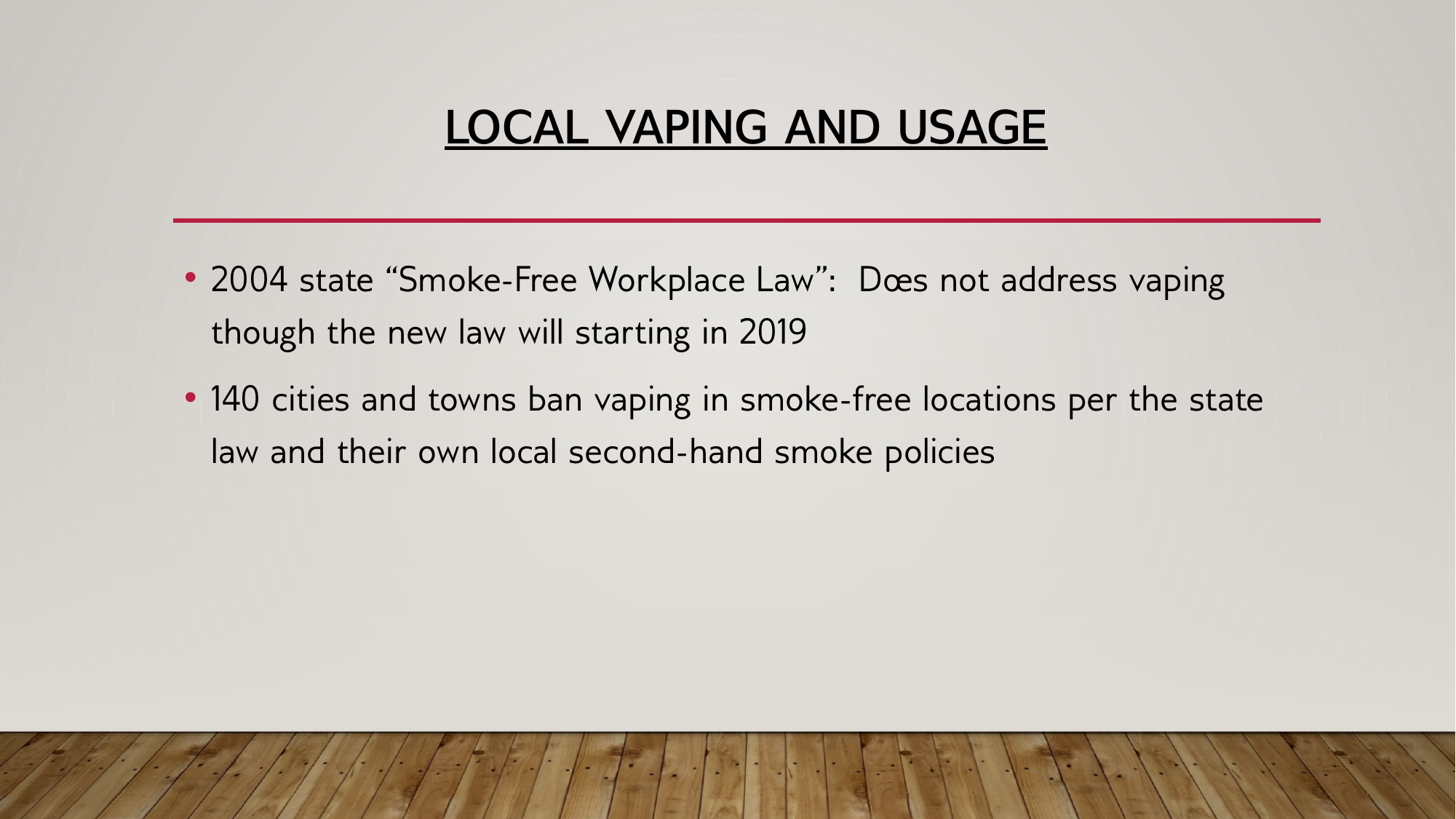

# Local Vaping and usage
2004 state “Smoke-Free Workplace Law”:  Does not address vaping though the new law will starting in 2019
140 cities and towns ban vaping in smoke-free locations per the state law and their own local second-hand smoke policies